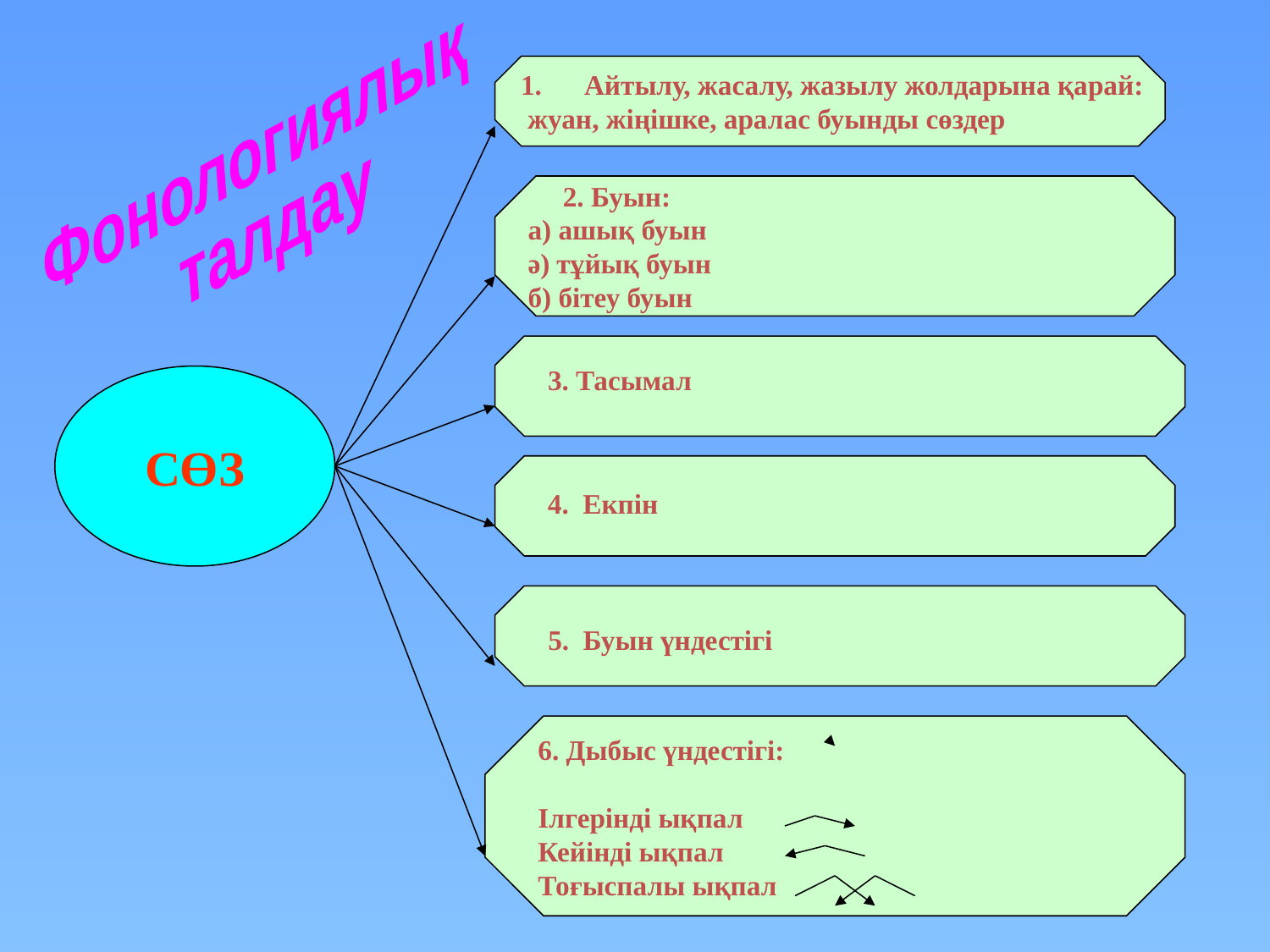

Фонологиялық
 талдау
Айтылу, жасалу, жазылу жолдарына қарай:
 жуан, жіңішке, аралас буынды сөздер

     2. Буын:
а) ашық буын
ә) тұйық буын
б) бітеу буын

3. Тасымал
СӨЗ

4.  Екпін

5.  Буын үндестігі

6. Дыбыс үндестігі:

Ілгерінді ықпал
Кейінді ықпал
Тоғыспалы ықпал